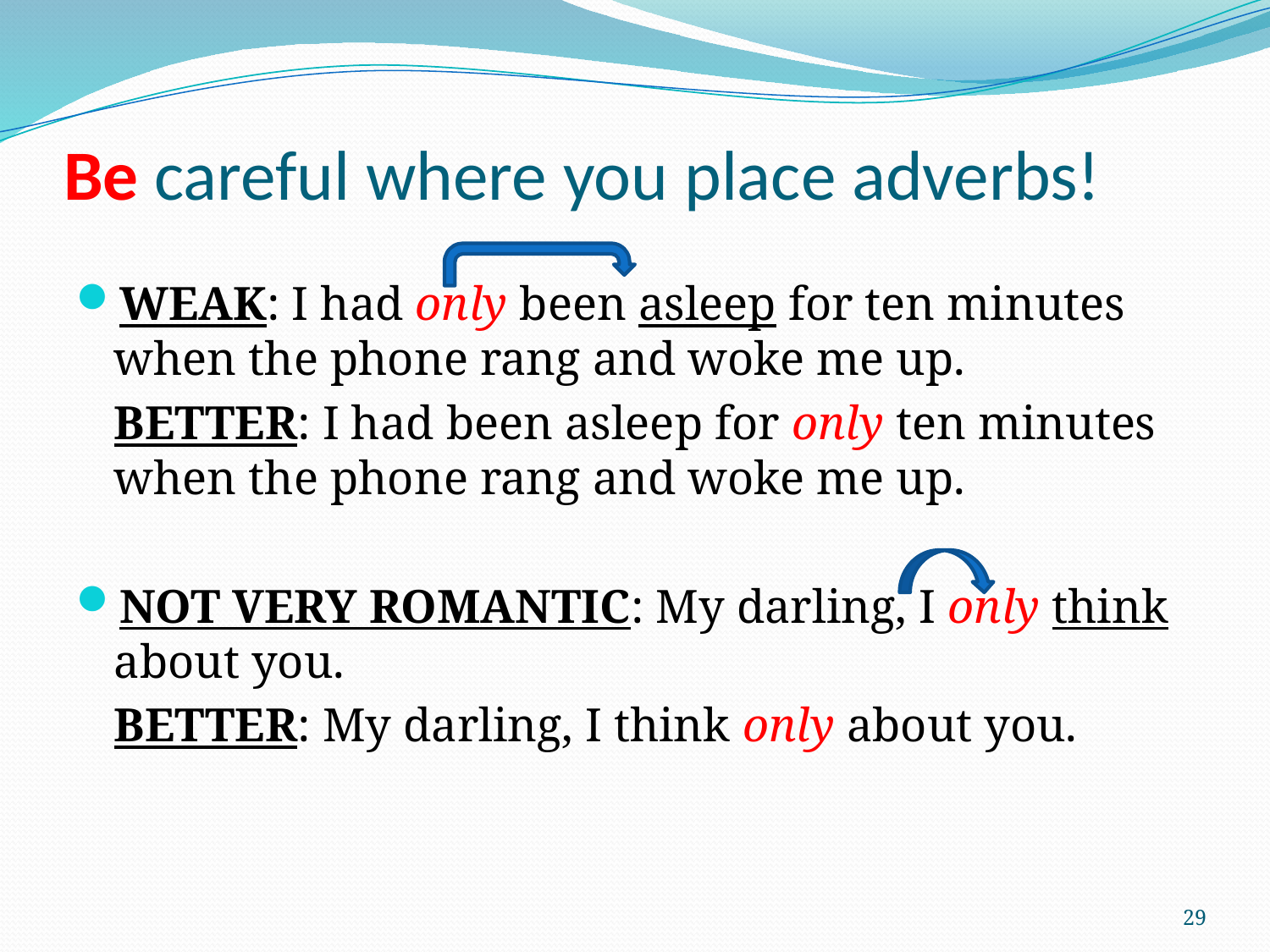

# Be careful where you place adverbs!

WEAK: I had only been asleep for ten minutes when the phone rang and woke me up.
	BETTER: I had been asleep for only ten minutes when the phone rang and woke me up.

NOT VERY ROMANTIC: My darling, I only think about you.
	BETTER: My darling, I think only about you.

29